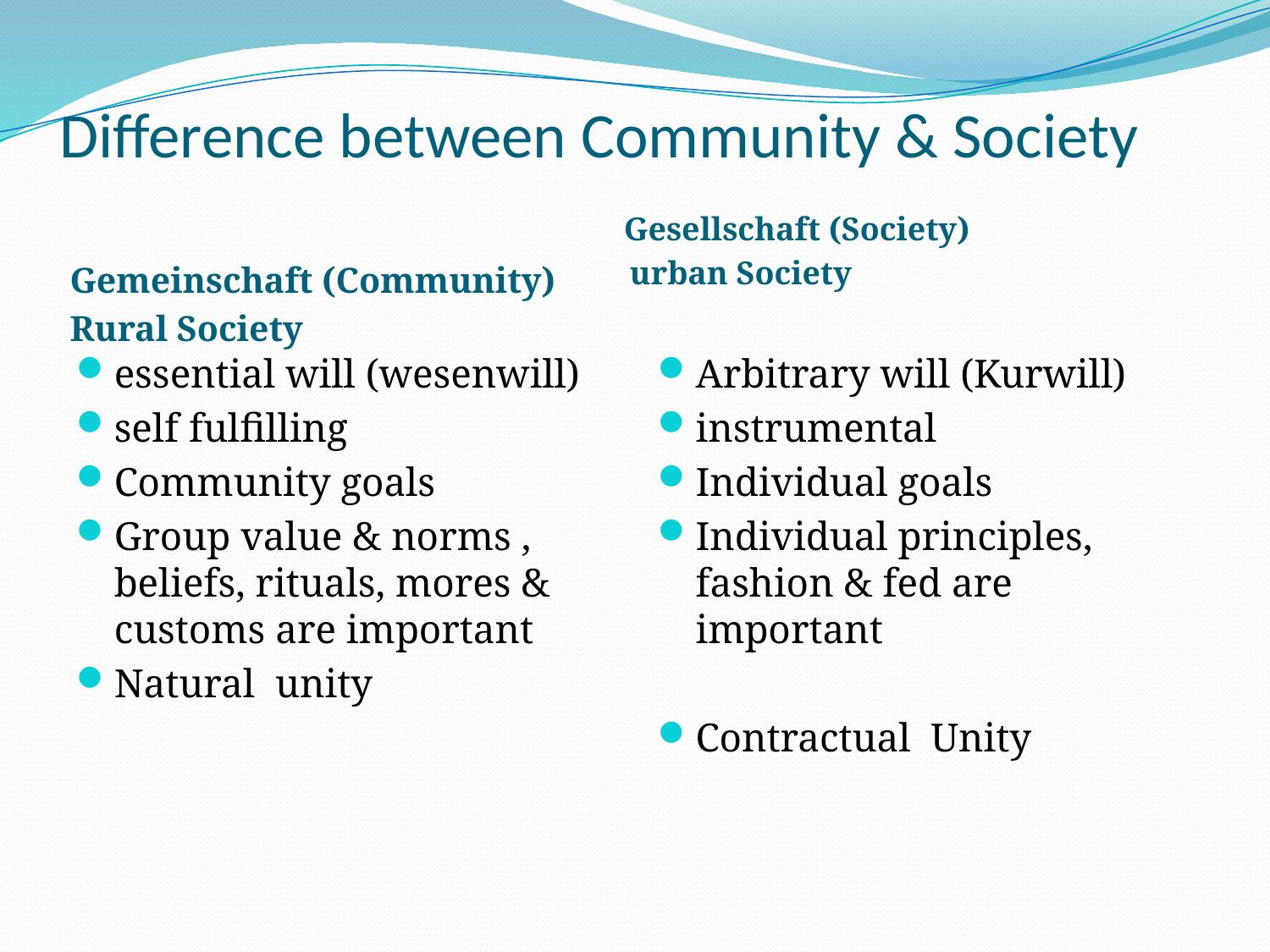

# Difference between Community & Society

 Gesellschaft (Society)
 urban Society

Gemeinschaft (Community)
Rural Society
essential will (wesenwill)
self fulfilling
Community goals
Group value & norms , beliefs, rituals, mores & customs are important
Natural  unity
Arbitrary will (Kurwill)
instrumental
Individual goals
Individual principles, fashion & fed are important

Contractual  Unity